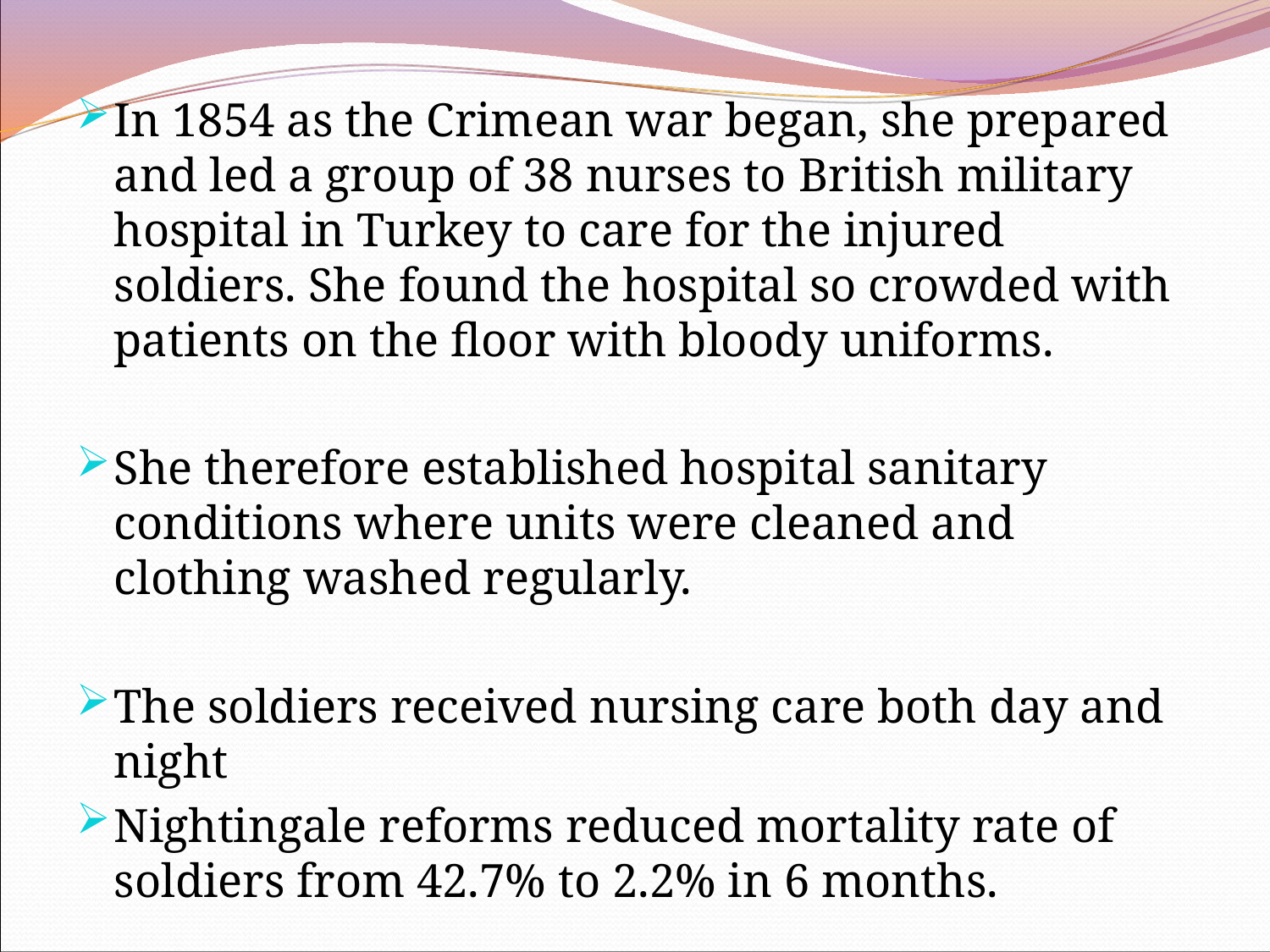

In 1854 as the Crimean war began, she prepared and led a group of 38 nurses to British military hospital in Turkey to care for the injured soldiers. She found the hospital so crowded with patients on the floor with bloody uniforms.

She therefore established hospital sanitary conditions where units were cleaned and clothing washed regularly.

The soldiers received nursing care both day and night
Nightingale reforms reduced mortality rate of soldiers from 42.7% to 2.2% in 6 months.